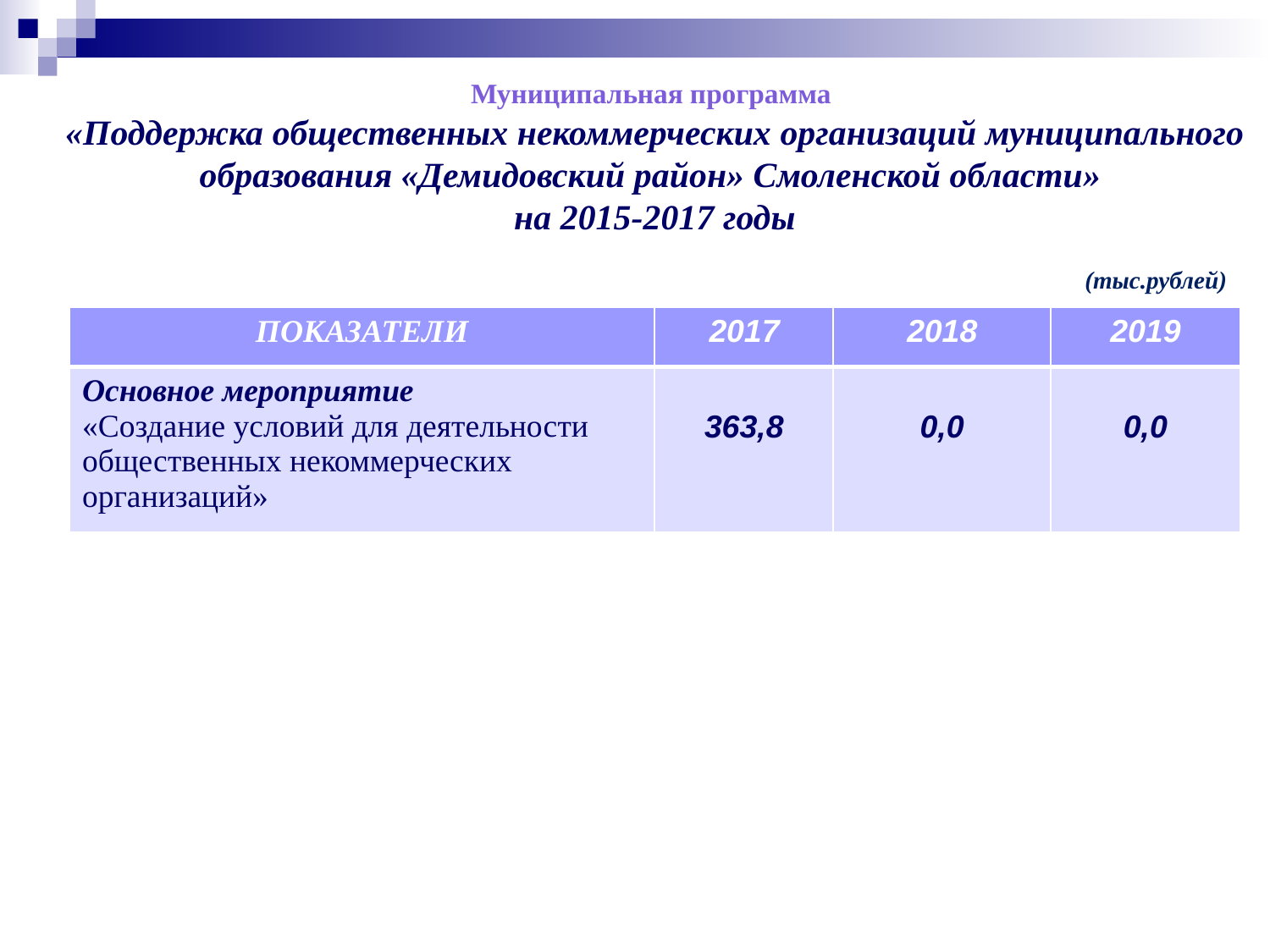

Муниципальная программа
«Поддержка общественных некоммерческих организаций муниципального образования «Демидовский район» Смоленской области»
на 2015-2017 годы
(тыс.рублей)
| ПОКАЗАТЕЛИ | 2017 | 2018 | 2019 |
| --- | --- | --- | --- |
| Основное мероприятие «Создание условий для деятельности общественных некоммерческих организаций» | 363,8 | 0,0 | 0,0 |